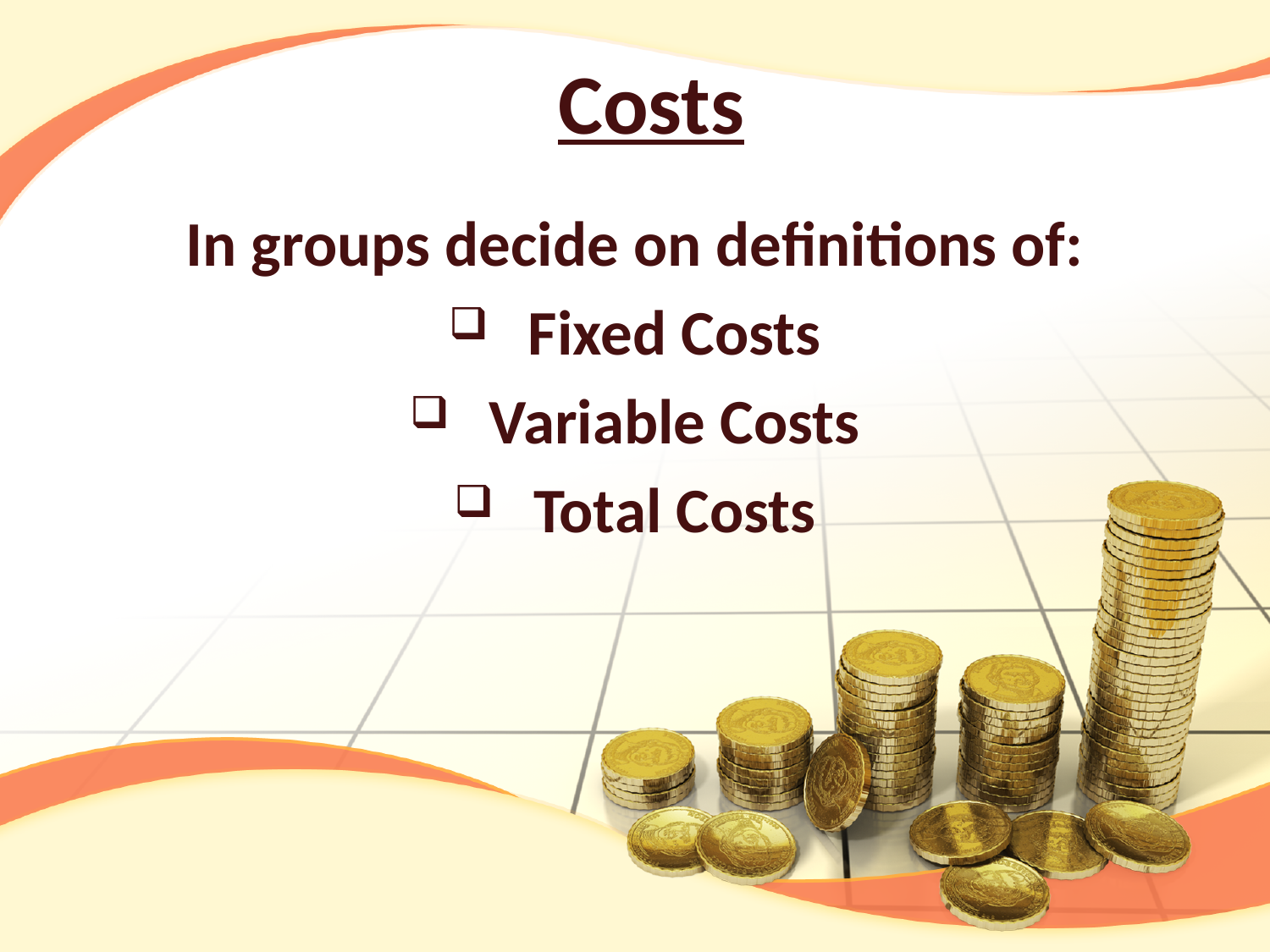

# Costs
In groups decide on definitions of:
Fixed Costs
Variable Costs
Total Costs